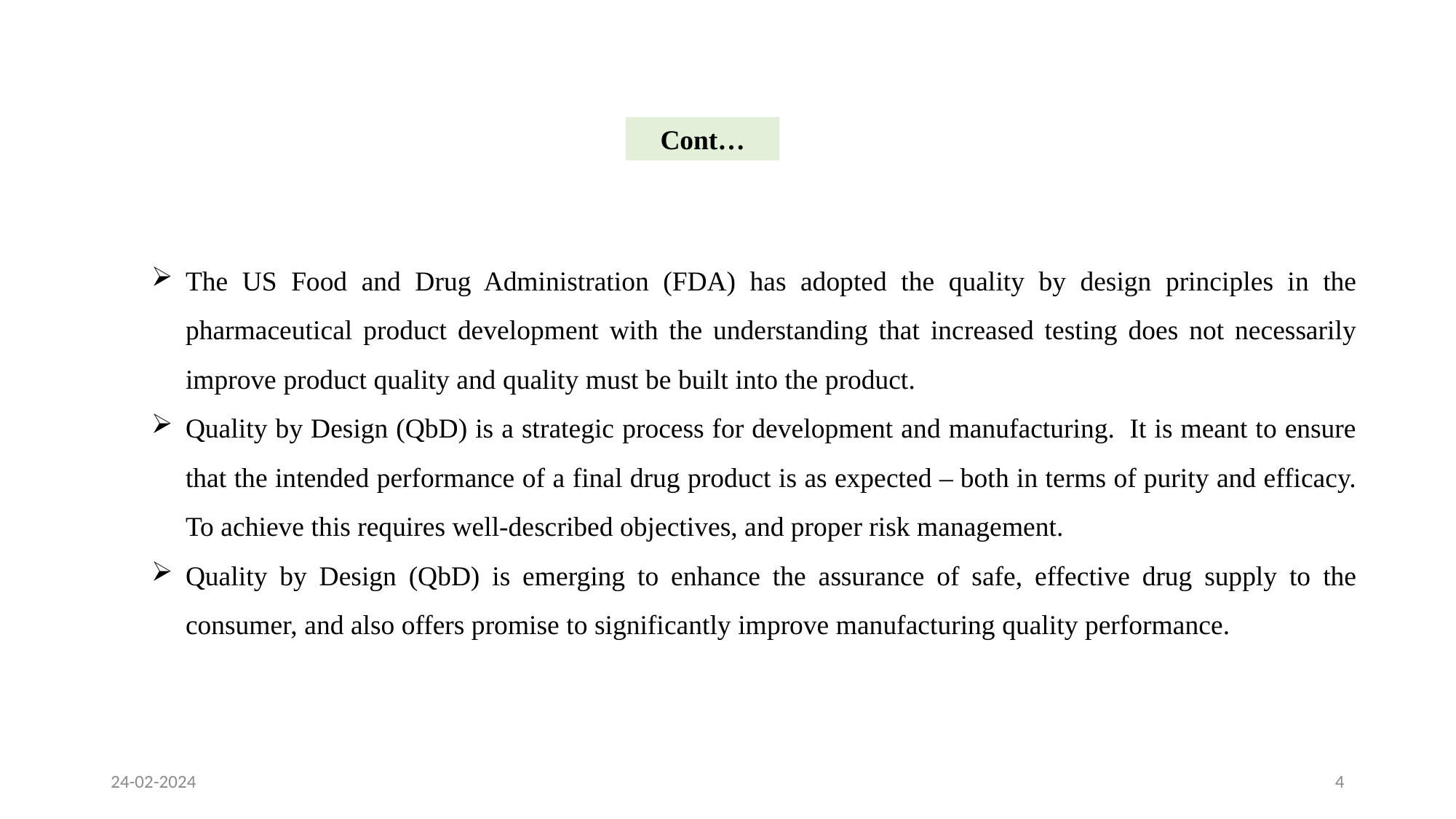

Cont…
The US Food and Drug Administration (FDA) has adopted the quality by design principles in the pharmaceutical product development with the understanding that increased testing does not necessarily improve product quality and quality must be built into the product.
Quality by Design (QbD) is a strategic process for development and manufacturing.  It is meant to ensure that the intended performance of a final drug product is as expected – both in terms of purity and efficacy. To achieve this requires well-described objectives, and proper risk management.
Quality by Design (QbD) is emerging to enhance the assurance of safe, effective drug supply to the consumer, and also offers promise to significantly improve manufacturing quality performance.
24-02-2024
4